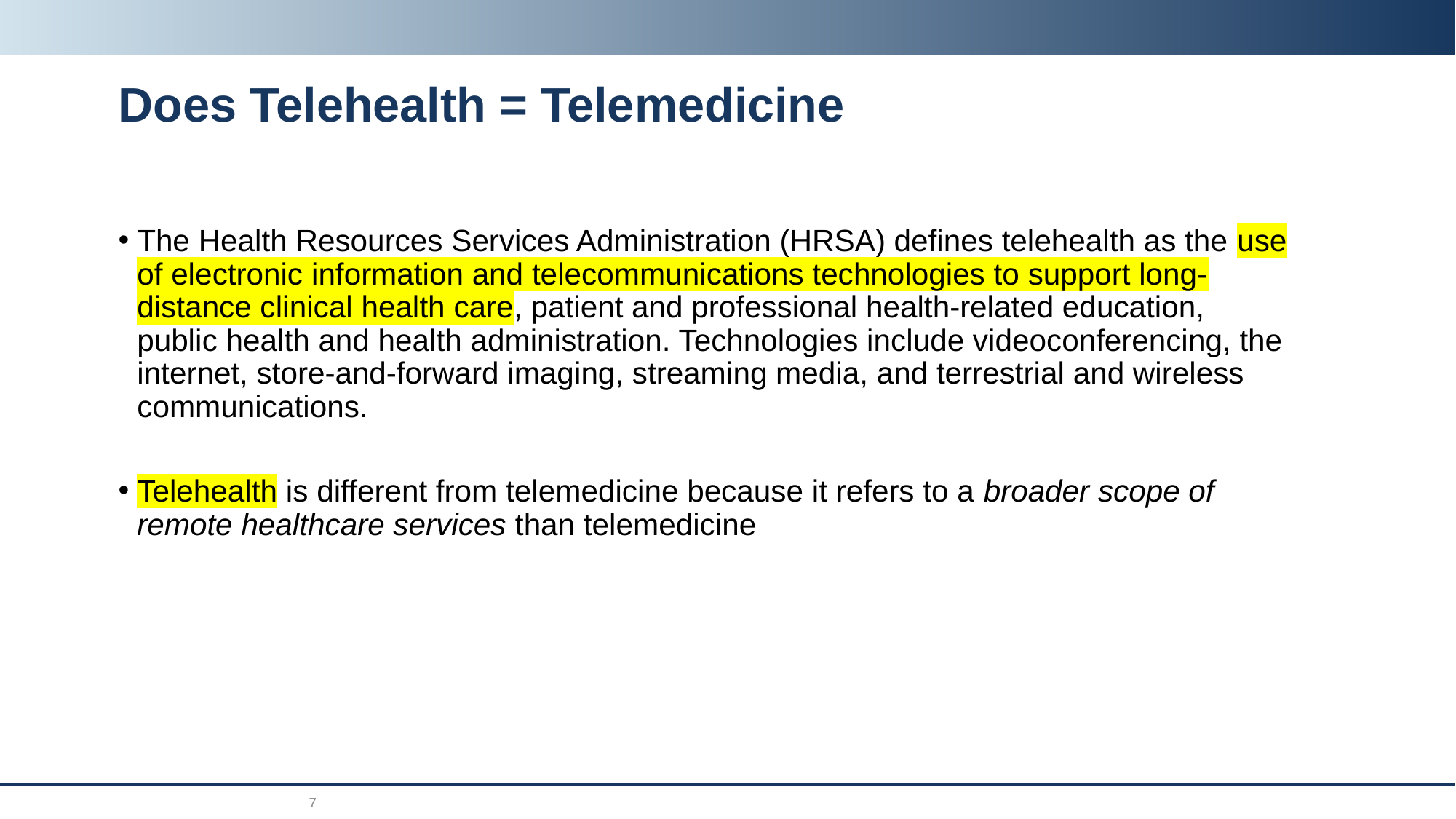

# Does Telehealth = Telemedicine
The Health Resources Services Administration (HRSA) defines telehealth as the use of electronic information and telecommunications technologies to support long-distance clinical health care, patient and professional health-related education, public health and health administration. Technologies include videoconferencing, the internet, store-and-forward imaging, streaming media, and terrestrial and wireless communications.

Telehealth is different from telemedicine because it refers to a broader scope of remote healthcare services than telemedicine

7